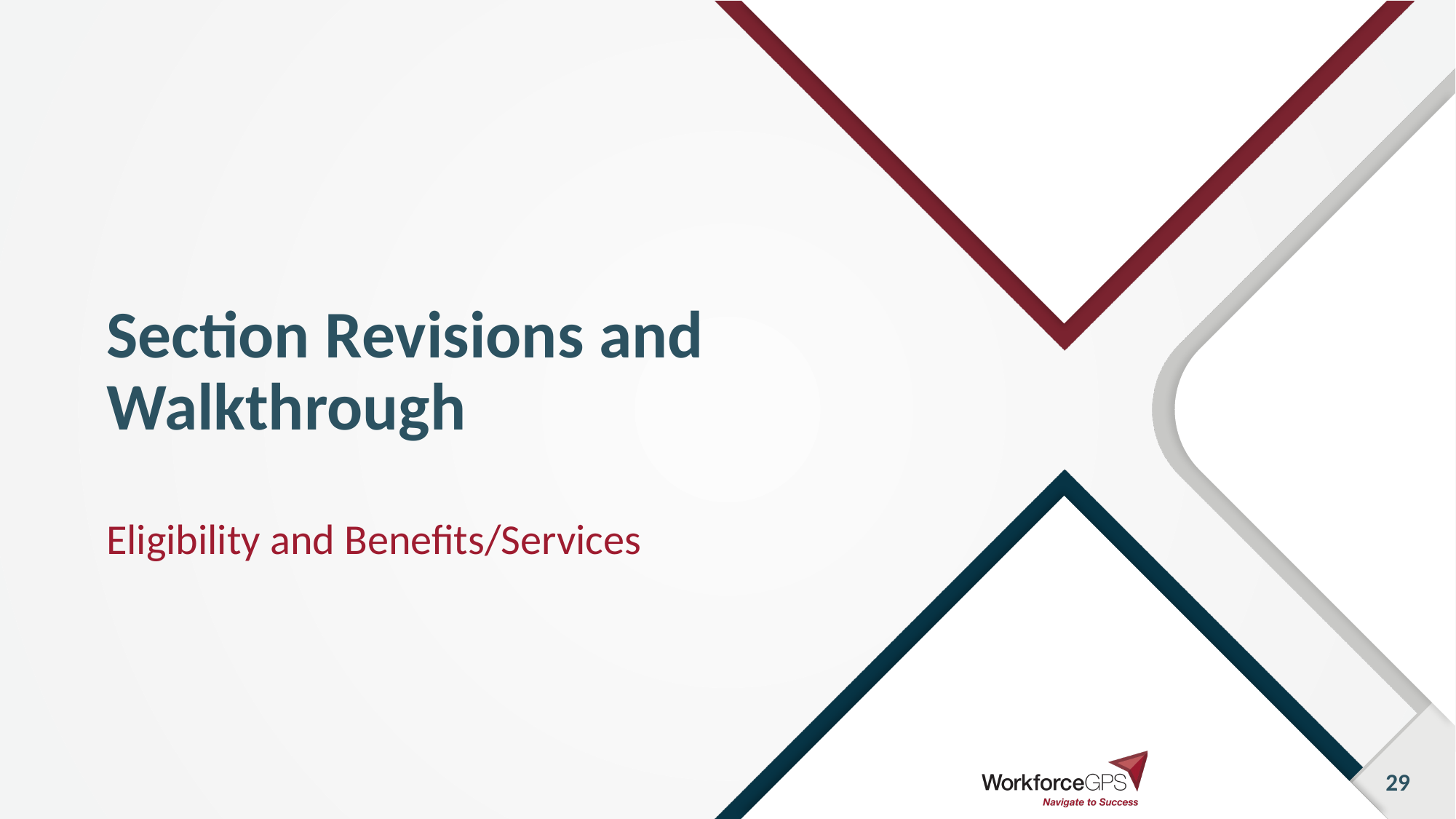

# Section Revisions and Walkthrough
Eligibility and Benefits/Services
29